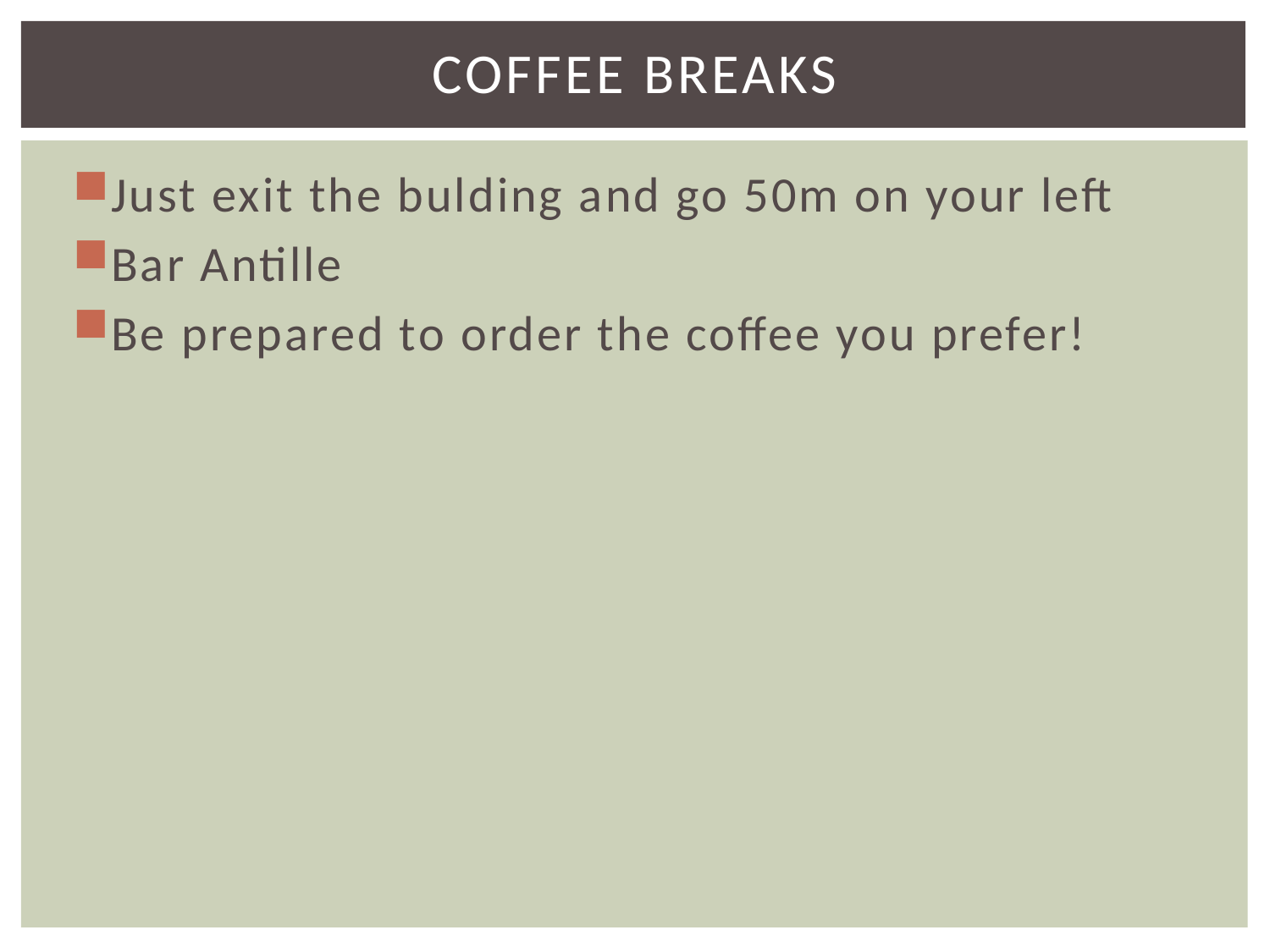

# Coffee breaks
Just exit the bulding and go 50m on your left
Bar Antille
Be prepared to order the coffee you prefer!